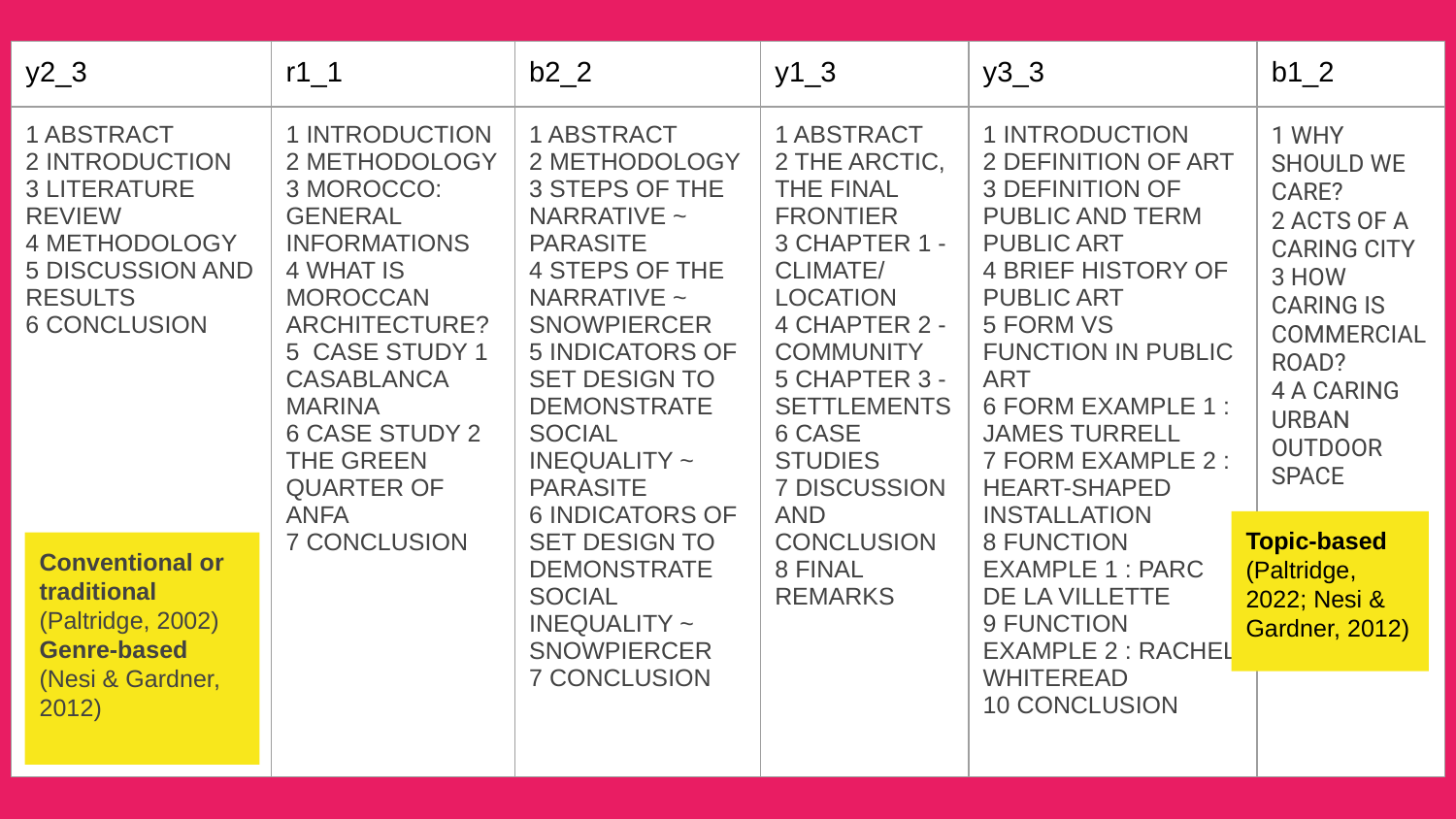

| y2\_3 | r1\_1 | b2\_2 | y1\_3 | y3\_3 | b1\_2 |
| --- | --- | --- | --- | --- | --- |
| 1 ABSTRACT 2 INTRODUCTION 3 LITERATURE REVIEW 4 METHODOLOGY 5 DISCUSSION AND RESULTS 6 CONCLUSION | 1 INTRODUCTION 2 METHODOLOGY 3 MOROCCO: GENERAL INFORMATIONS 4 WHAT IS MOROCCAN ARCHITECTURE? 5 CASE STUDY 1 CASABLANCA MARINA 6 CASE STUDY 2 THE GREEN QUARTER OF ANFA 7 CONCLUSION | 1 ABSTRACT 2 METHODOLOGY 3 STEPS OF THE NARRATIVE ~ PARASITE 4 STEPS OF THE NARRATIVE ~ SNOWPIERCER 5 INDICATORS OF SET DESIGN TO DEMONSTRATE SOCIAL INEQUALITY ~ PARASITE 6 INDICATORS OF SET DESIGN TO DEMONSTRATE SOCIAL INEQUALITY ~ SNOWPIERCER 7 CONCLUSION | 1 ABSTRACT 2 THE ARCTIC, THE FINAL FRONTIER 3 CHAPTER 1 - CLIMATE/ LOCATION 4 CHAPTER 2 - COMMUNITY 5 CHAPTER 3 - SETTLEMENTS 6 CASE STUDIES 7 DISCUSSION AND CONCLUSION 8 FINAL REMARKS | 1 INTRODUCTION 2 DEFINITION OF ART 3 DEFINITION OF PUBLIC AND TERM PUBLIC ART 4 BRIEF HISTORY OF PUBLIC ART 5 FORM VS FUNCTION IN PUBLIC ART 6 FORM EXAMPLE 1 : JAMES TURRELL 7 FORM EXAMPLE 2 : HEART-SHAPED INSTALLATION 8 FUNCTION EXAMPLE 1 : PARC DE LA VILLETTE 9 FUNCTION EXAMPLE 2 : RACHEL WHITEREAD 10 CONCLUSION | 1 WHY SHOULD WE CARE? 2 ACTS OF A CARING CITY 3 HOW CARING IS COMMERCIAL ROAD? 4 A CARING URBAN OUTDOOR SPACE |
|  |  |  |  |  |  |
|  |  |  |  |  |  |
|  |  |  |  |  |  |
|  |  |  |  |  |  |
Topic-based
(Paltridge, 2022; Nesi & Gardner, 2012)
Conventional or traditional (Paltridge, 2002)
Genre-based (Nesi & Gardner, 2012)